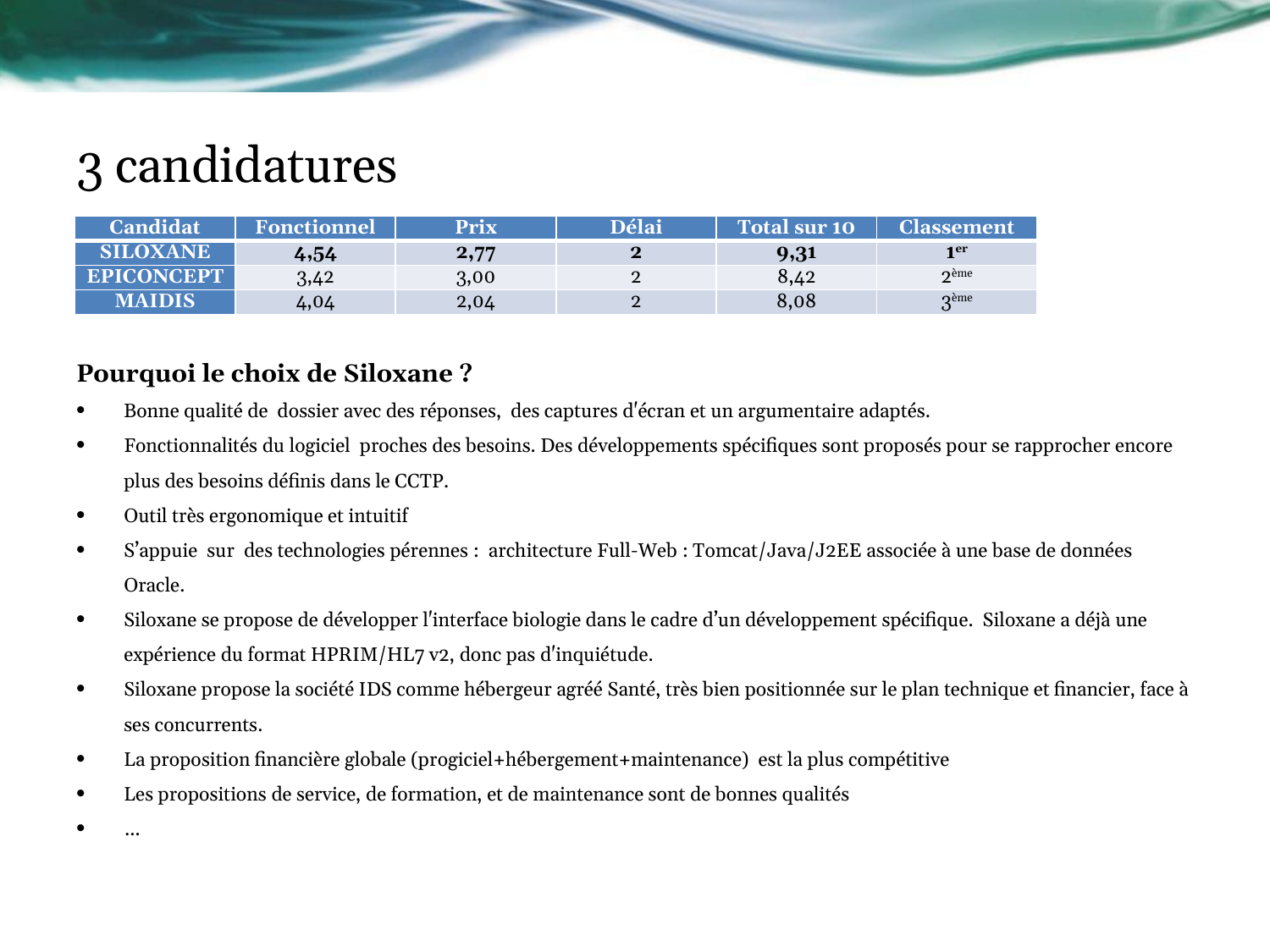

# 3 candidatures
| Candidat | Fonctionnel | Prix | Délai | Total sur 10 | Classement |
| --- | --- | --- | --- | --- | --- |
| SILOXANE | 4,54 | 2,77 | 2 | 9,31 | 1er |
| EPICONCEPT | 3,42 | 3,00 | 2 | 8,42 | 2ème |
| MAIDIS | 4,04 | 2,04 | 2 | 8,08 | 3ème |
Pourquoi le choix de Siloxane ?
Bonne qualité de  dossier avec des réponses,  des captures d'écran et un argumentaire adaptés.
Fonctionnalités du logiciel  proches des besoins. Des développements spécifiques sont proposés pour se rapprocher encore plus des besoins définis dans le CCTP.
Outil très ergonomique et intuitif
S’appuie  sur  des technologies pérennes :  architecture Full-Web : Tomcat/Java/J2EE associée à une base de données Oracle.
Siloxane se propose de développer l'interface biologie dans le cadre d’un développement spécifique.  Siloxane a déjà une expérience du format HPRIM/HL7 v2, donc pas d'inquiétude.
Siloxane propose la société IDS comme hébergeur agréé Santé, très bien positionnée sur le plan technique et financier, face à ses concurrents.
La proposition financière globale (progiciel+hébergement+maintenance)  est la plus compétitive
Les propositions de service, de formation, et de maintenance sont de bonnes qualités
…